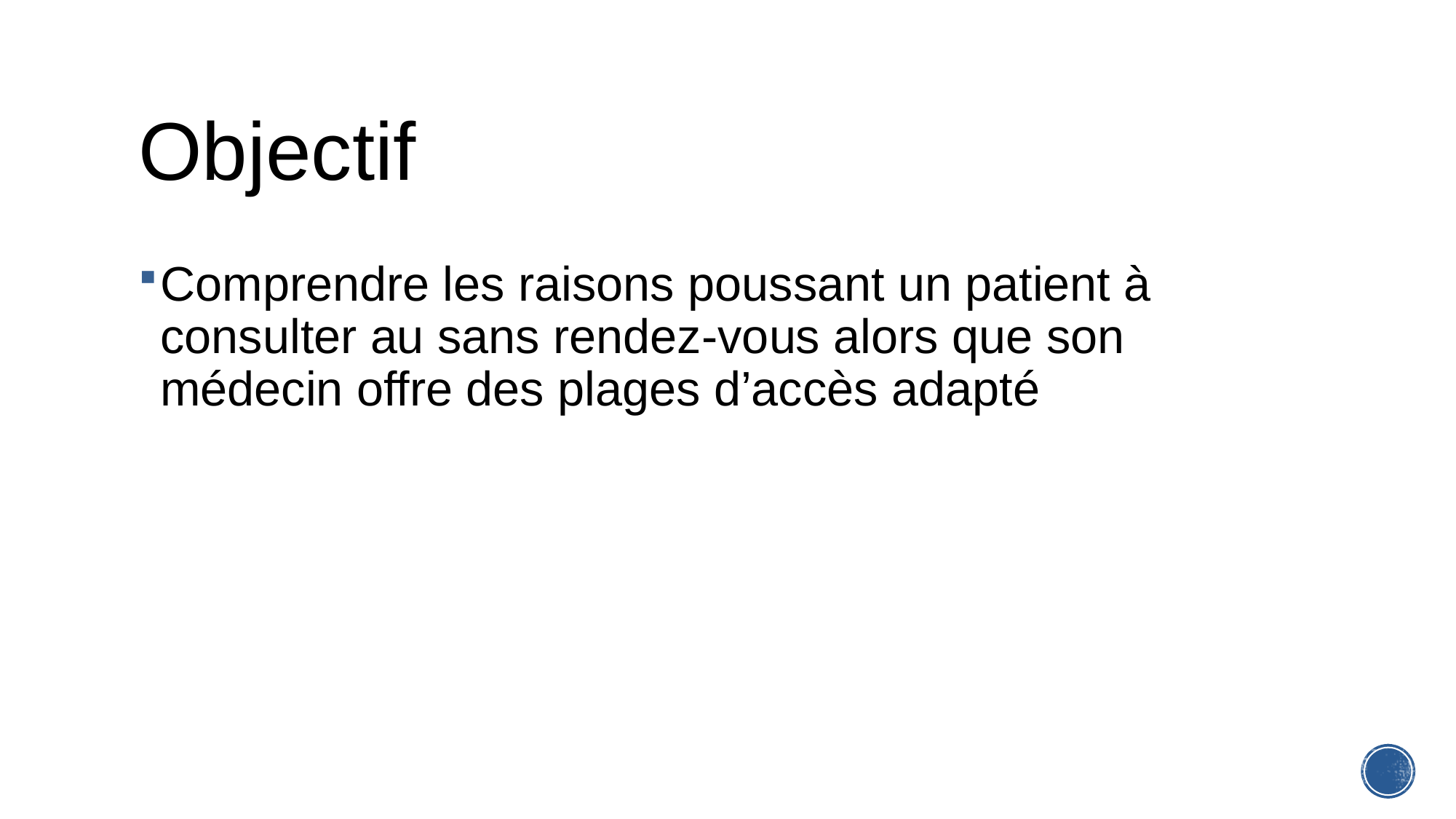

# Objectif
Comprendre les raisons poussant un patient à consulter au sans rendez-vous alors que son médecin offre des plages d’accès adapté